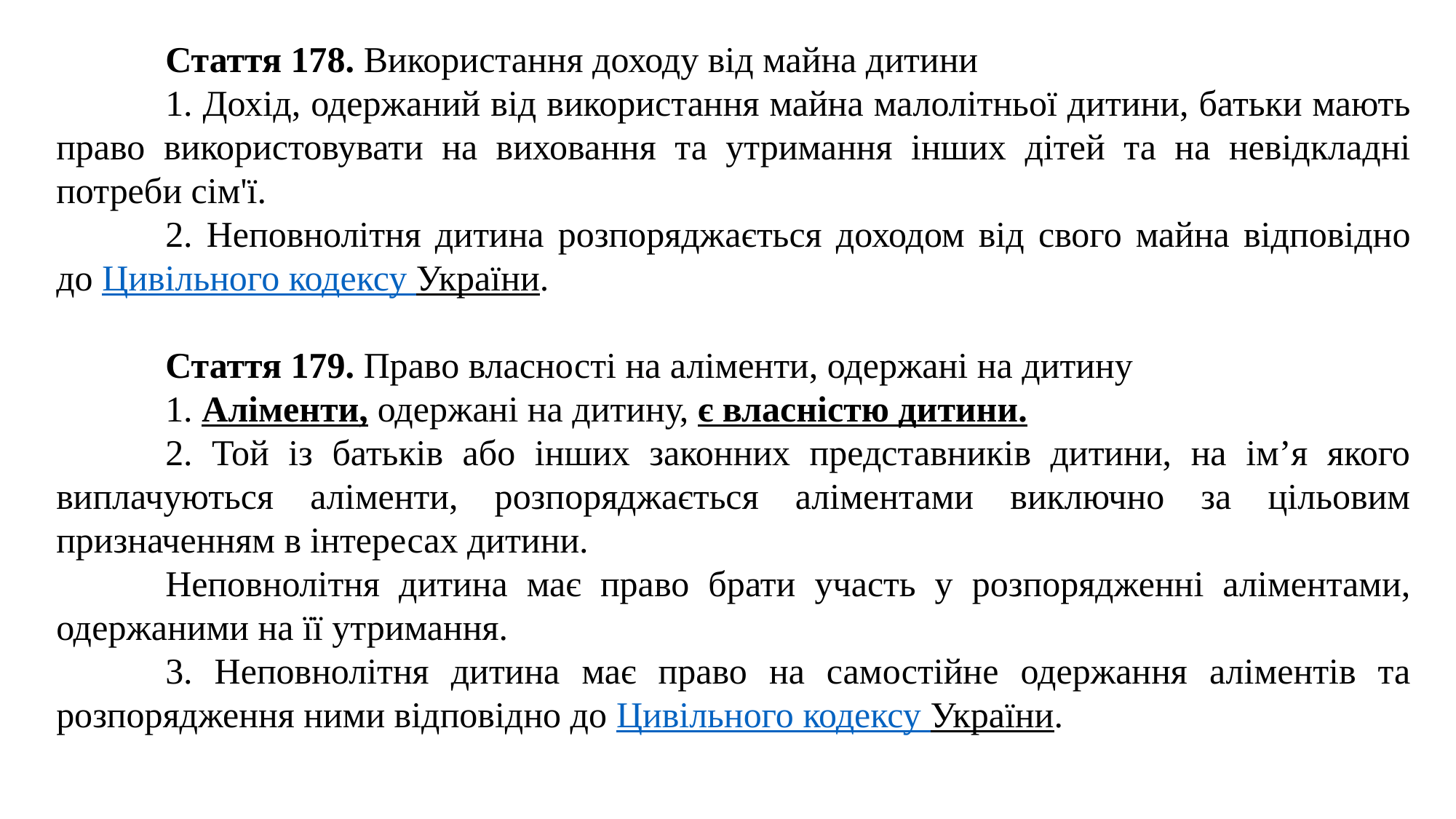

Стаття 178. Використання доходу від майна дитини
	1. Дохід, одержаний від використання майна малолітньої дитини, батьки мають право використовувати на виховання та утримання інших дітей та на невідкладні потреби сім'ї.
	2. Неповнолітня дитина розпоряджається доходом від свого майна відповідно до Цивільного кодексу України.

	Стаття 179. Право власності на аліменти, одержані на дитину
	1. Аліменти, одержані на дитину, є власністю дитини.
	2. Той із батьків або інших законних представників дитини, на ім’я якого виплачуються аліменти, розпоряджається аліментами виключно за цільовим призначенням в інтересах дитини.
	Неповнолітня дитина має право брати участь у розпорядженні аліментами, одержаними на її утримання.
	3. Неповнолітня дитина має право на самостійне одержання аліментів та розпорядження ними відповідно до Цивільного кодексу України.